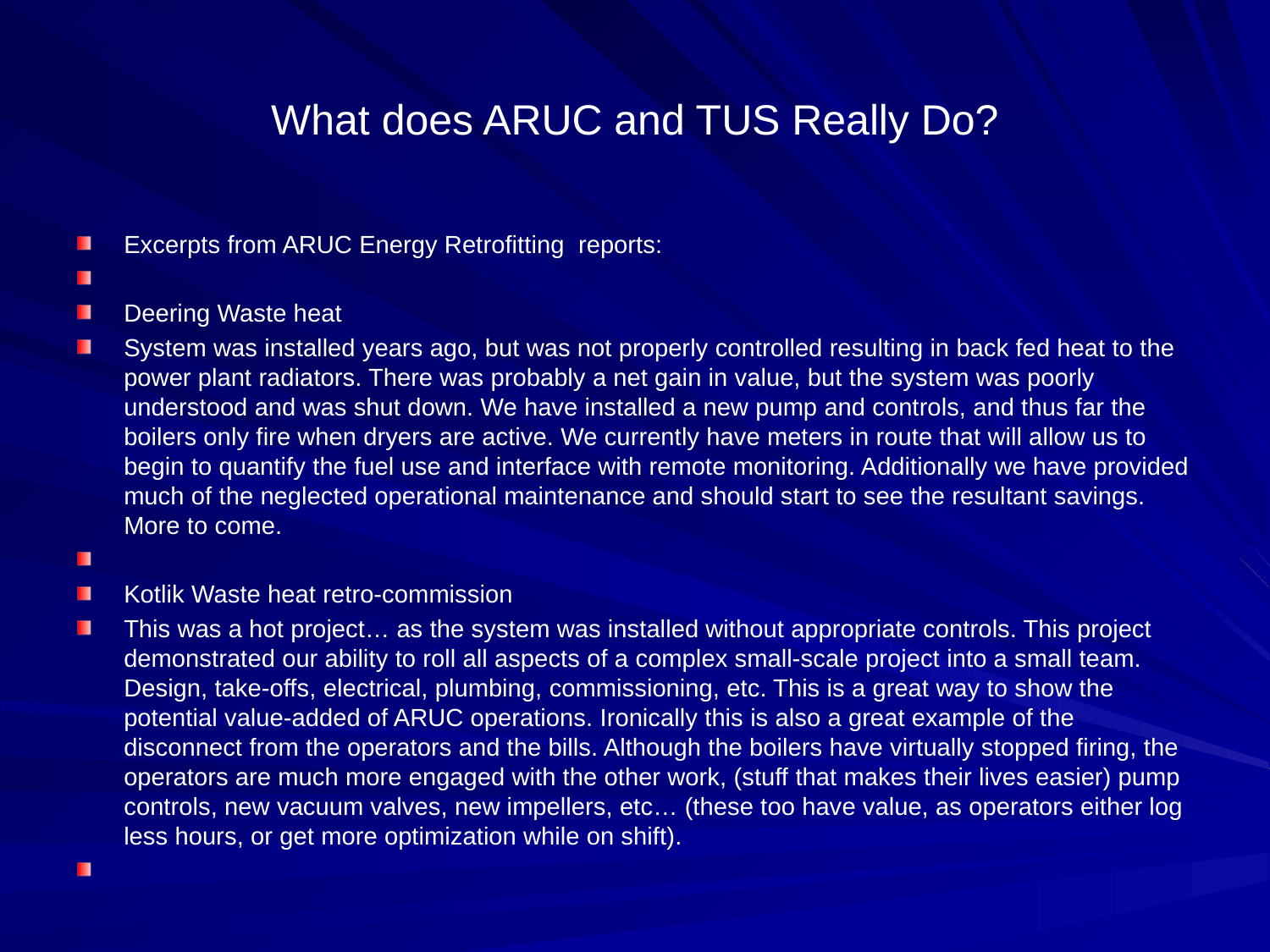

# What does ARUC and TUS Really Do?
Excerpts from ARUC Energy Retrofitting  reports:

Deering Waste heat
System was installed years ago, but was not properly controlled resulting in back fed heat to the power plant radiators. There was probably a net gain in value, but the system was poorly understood and was shut down. We have installed a new pump and controls, and thus far the boilers only fire when dryers are active. We currently have meters in route that will allow us to begin to quantify the fuel use and interface with remote monitoring. Additionally we have provided much of the neglected operational maintenance and should start to see the resultant savings. More to come.

Kotlik Waste heat retro-commission
This was a hot project… as the system was installed without appropriate controls. This project demonstrated our ability to roll all aspects of a complex small-scale project into a small team. Design, take-offs, electrical, plumbing, commissioning, etc. This is a great way to show the potential value-added of ARUC operations. Ironically this is also a great example of the disconnect from the operators and the bills. Although the boilers have virtually stopped firing, the operators are much more engaged with the other work, (stuff that makes their lives easier) pump controls, new vacuum valves, new impellers, etc… (these too have value, as operators either log less hours, or get more optimization while on shift).